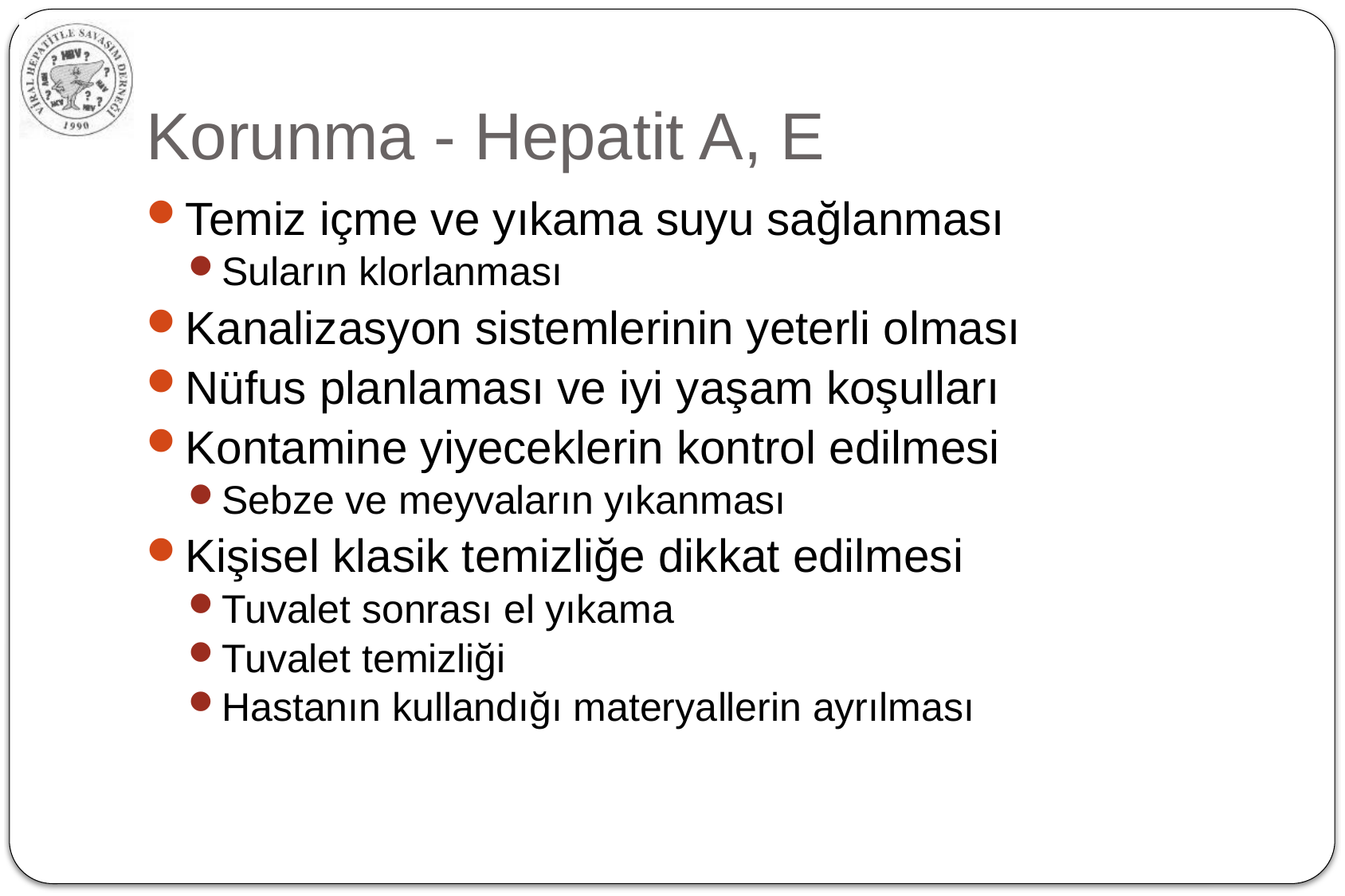

# Korunma - Hepatit A, E
Temiz içme ve yıkama suyu sağlanması
Suların klorlanması
Kanalizasyon sistemlerinin yeterli olması
Nüfus planlaması ve iyi yaşam koşulları
Kontamine yiyeceklerin kontrol edilmesi
Sebze ve meyvaların yıkanması
Kişisel klasik temizliğe dikkat edilmesi
Tuvalet sonrası el yıkama
Tuvalet temizliği
Hastanın kullandığı materyallerin ayrılması